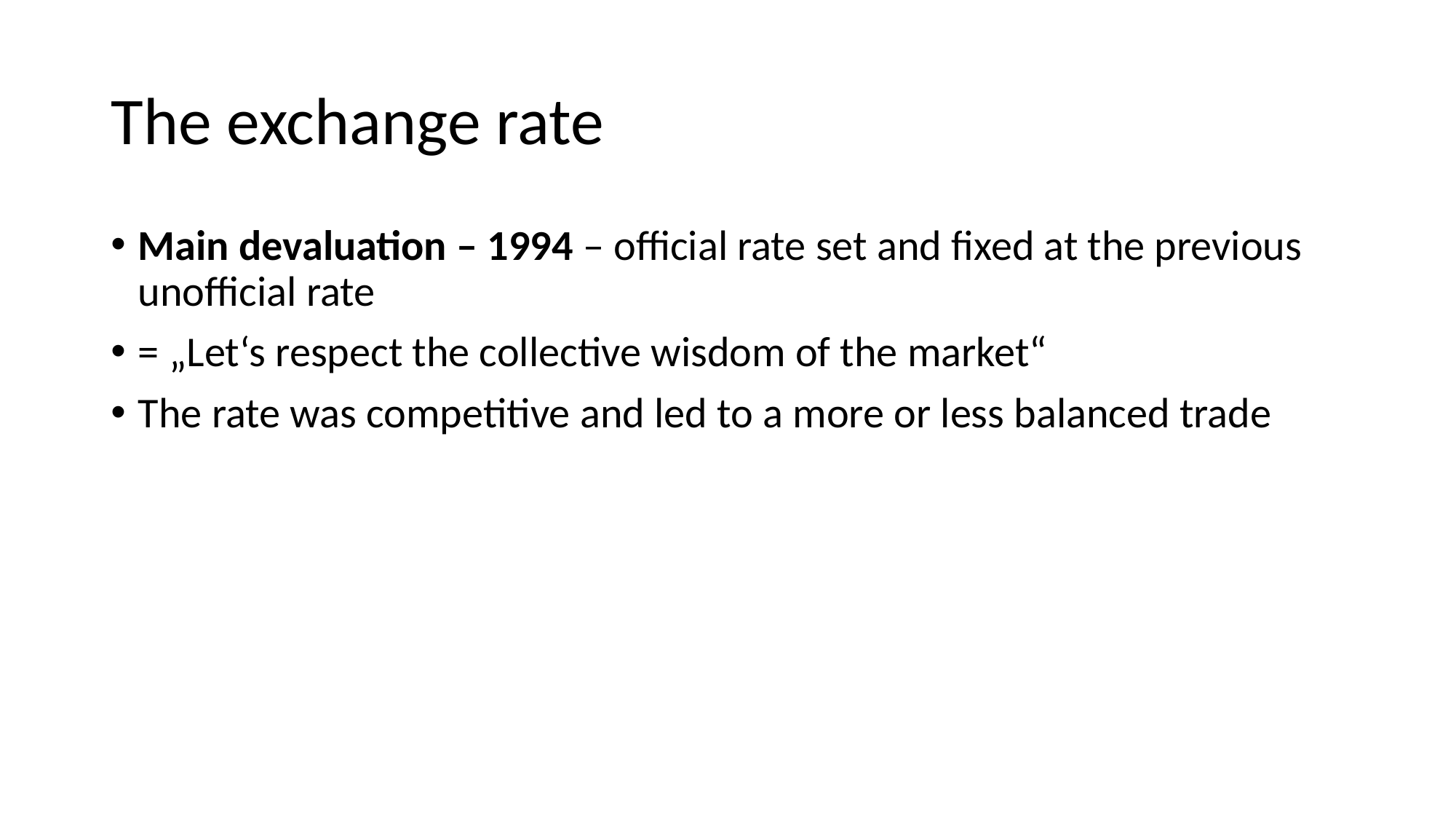

# The exchange rate
Main devaluation – 1994 – official rate set and fixed at the previous unofficial rate
= „Let‘s respect the collective wisdom of the market“
The rate was competitive and led to a more or less balanced trade